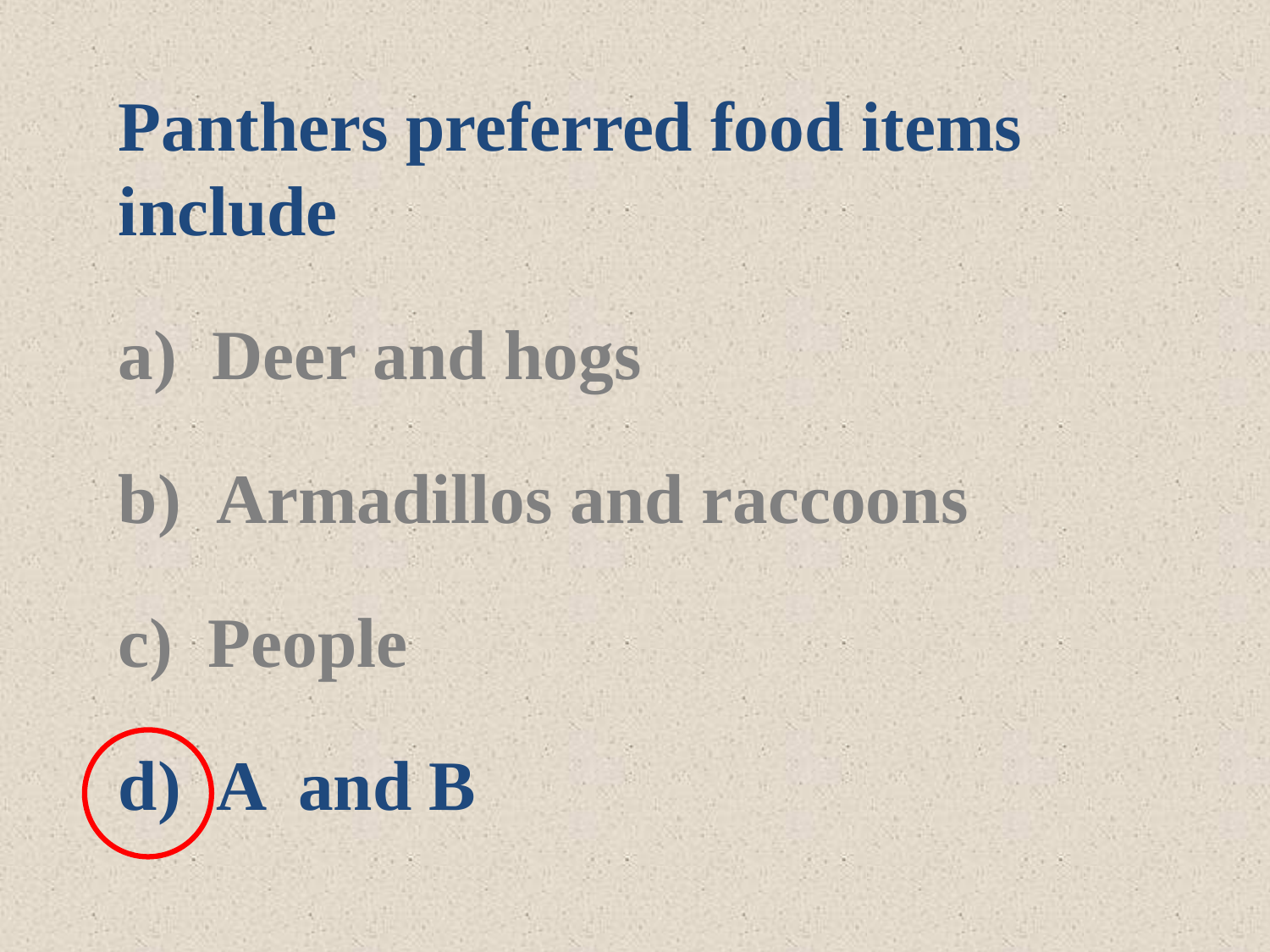

Panthers preferred food items include

  Deer and hogs

  Armadillos and raccoons

  People

  A  and B